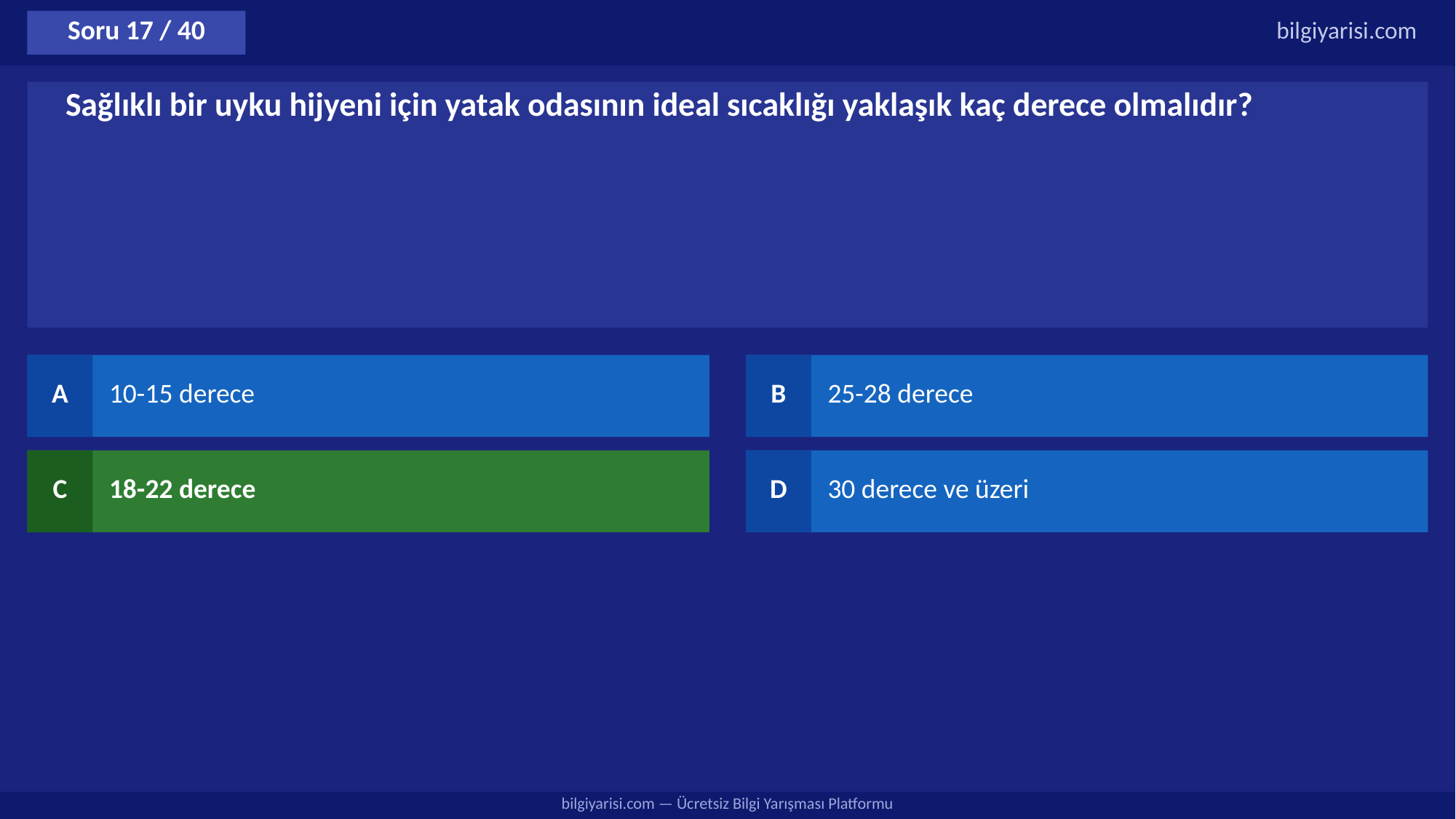

Soru 17 / 40
bilgiyarisi.com

Sağlıklı bir uyku hijyeni için yatak odasının ideal sıcaklığı yaklaşık kaç derece olmalıdır?

A
10-15 derece

B
25-28 derece

C
18-22 derece

D
30 derece ve üzeri
bilgiyarisi.com — Ücretsiz Bilgi Yarışması Platformu